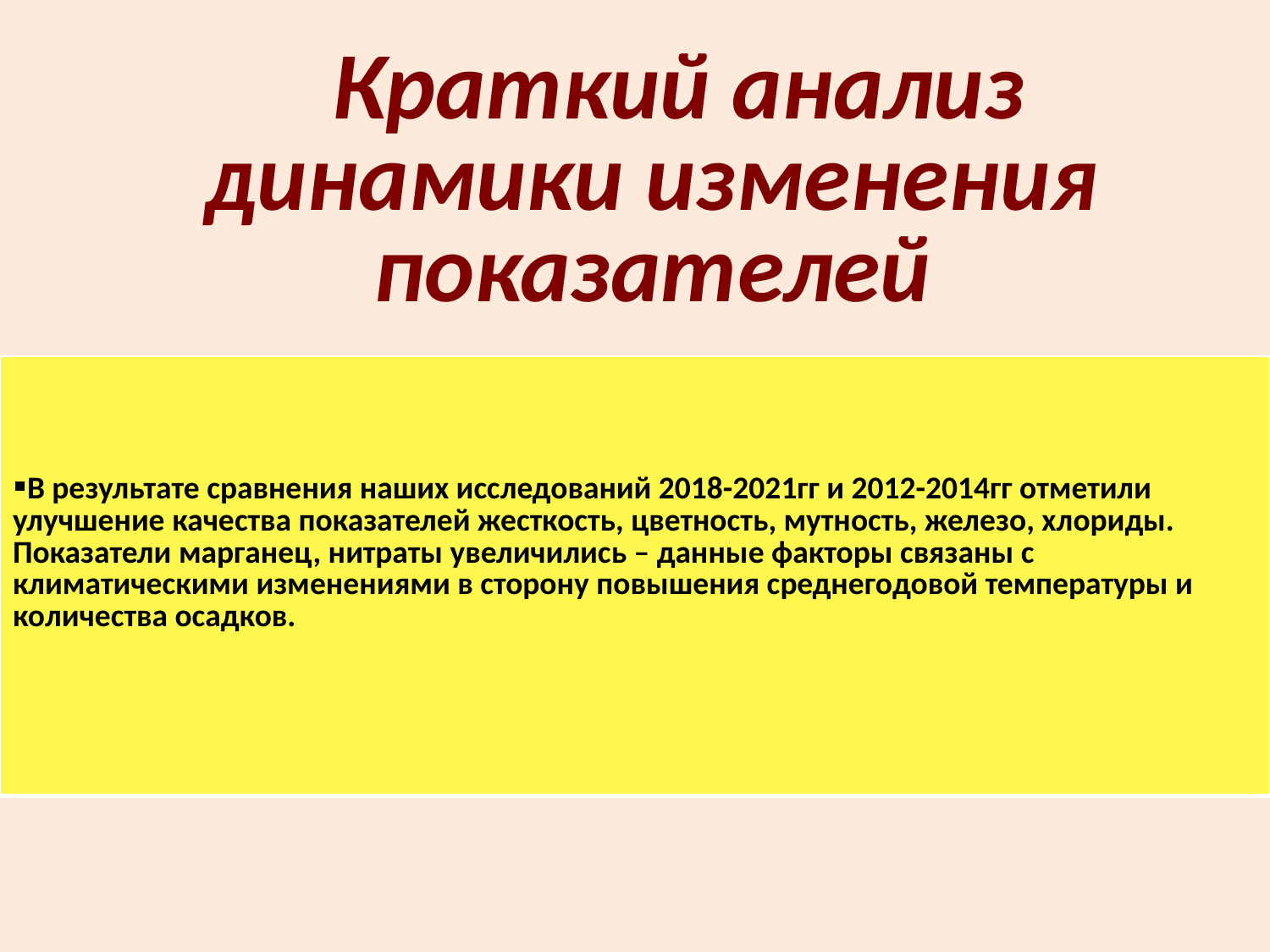

Краткий анализ  динамики изменения показателей
| В результате сравнения наших исследований 2018-2021гг и 2012-2014гг отметили улучшение качества показателей жесткость, цветность, мутность, железо, хлориды. Показатели марганец, нитраты увеличились – данные факторы связаны с климатическими изменениями в сторону повышения среднегодовой температуры и количества осадков. |
| --- |